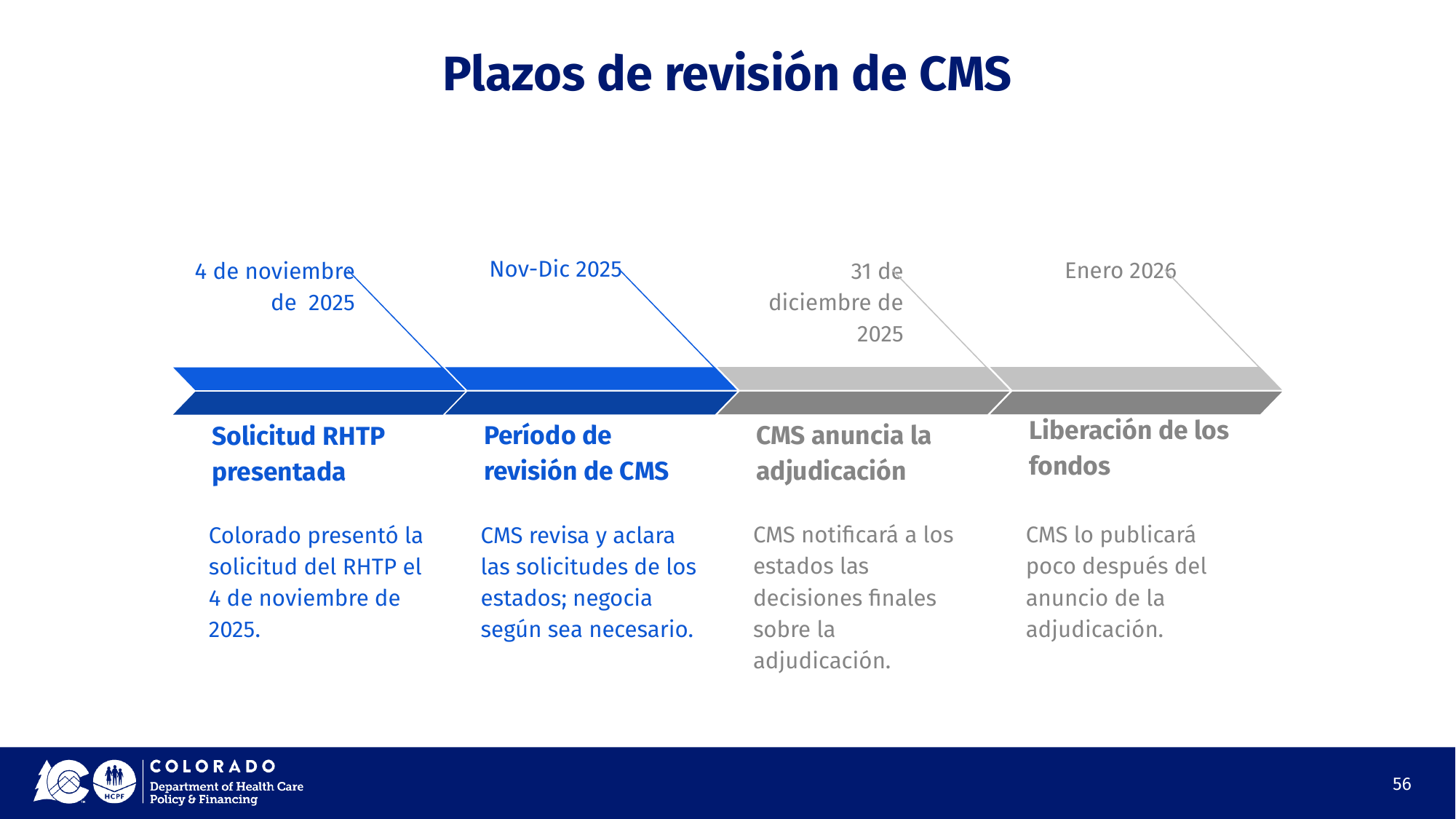

# Plazos de revisión de CMS
Nov-Dic 2025

Período de revisión de CMS
CMS revisa y aclara las solicitudes de los estados; negocia según sea necesario.
Enero 2026

Liberación de los fondos
CMS lo publicará poco después del anuncio de la adjudicación.

31 de diciembre de 2025

CMS anuncia la adjudicación
CMS notificará a los estados las decisiones finales sobre la adjudicación.
4 de noviembre de  2025

Solicitud RHTP presentada
Colorado presentó la solicitud del RHTP el 4 de noviembre de 2025.

56